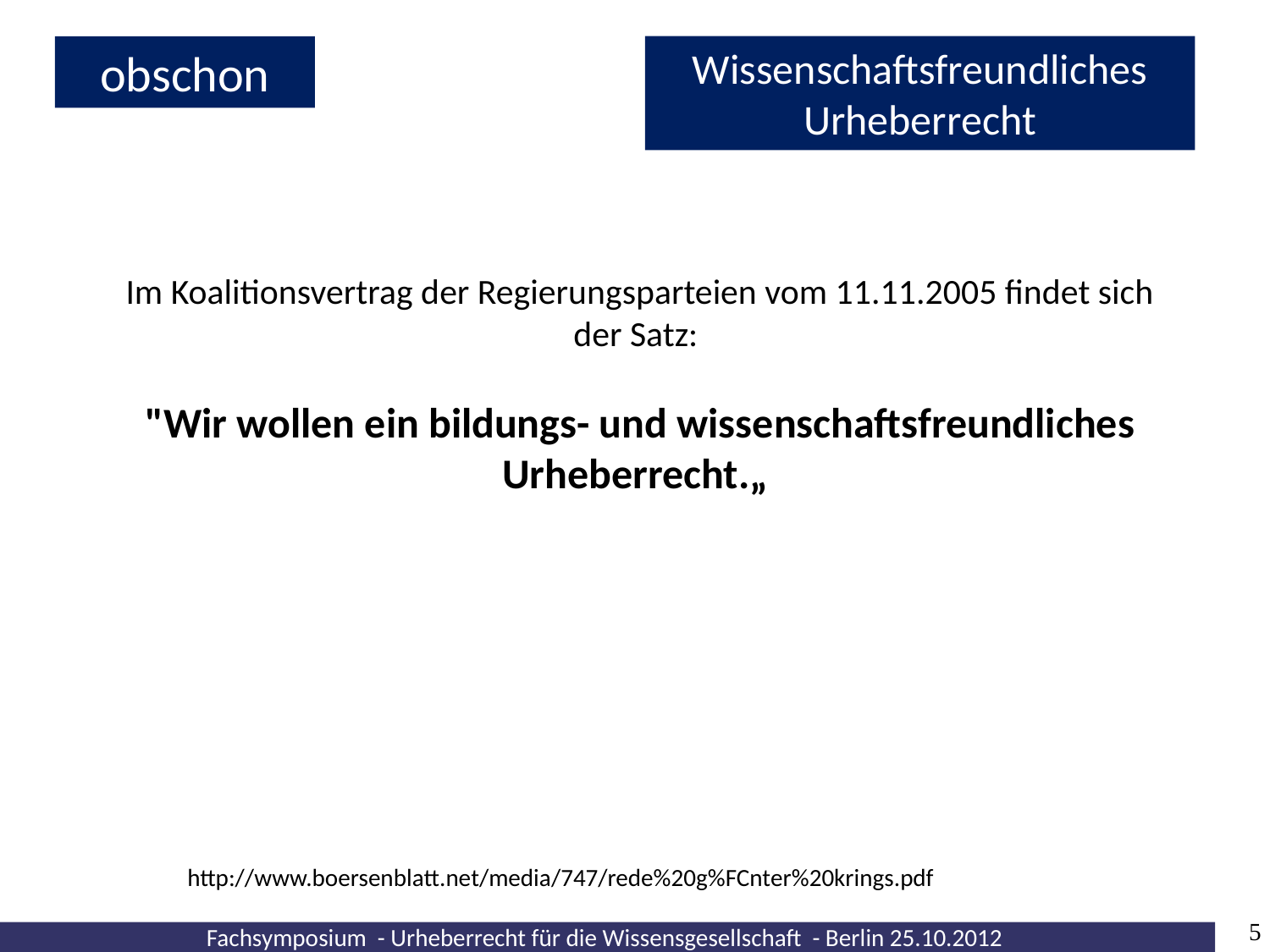

obschon
Wissenschaftsfreundliches Urheberrecht
Im Koalitionsvertrag der Regierungsparteien vom 11.11.2005 findet sich der Satz:
"Wir wollen ein bildungs- und wissenschaftsfreundliches Urheberrecht.„
http://www.boersenblatt.net/media/747/rede%20g%FCnter%20krings.pdf